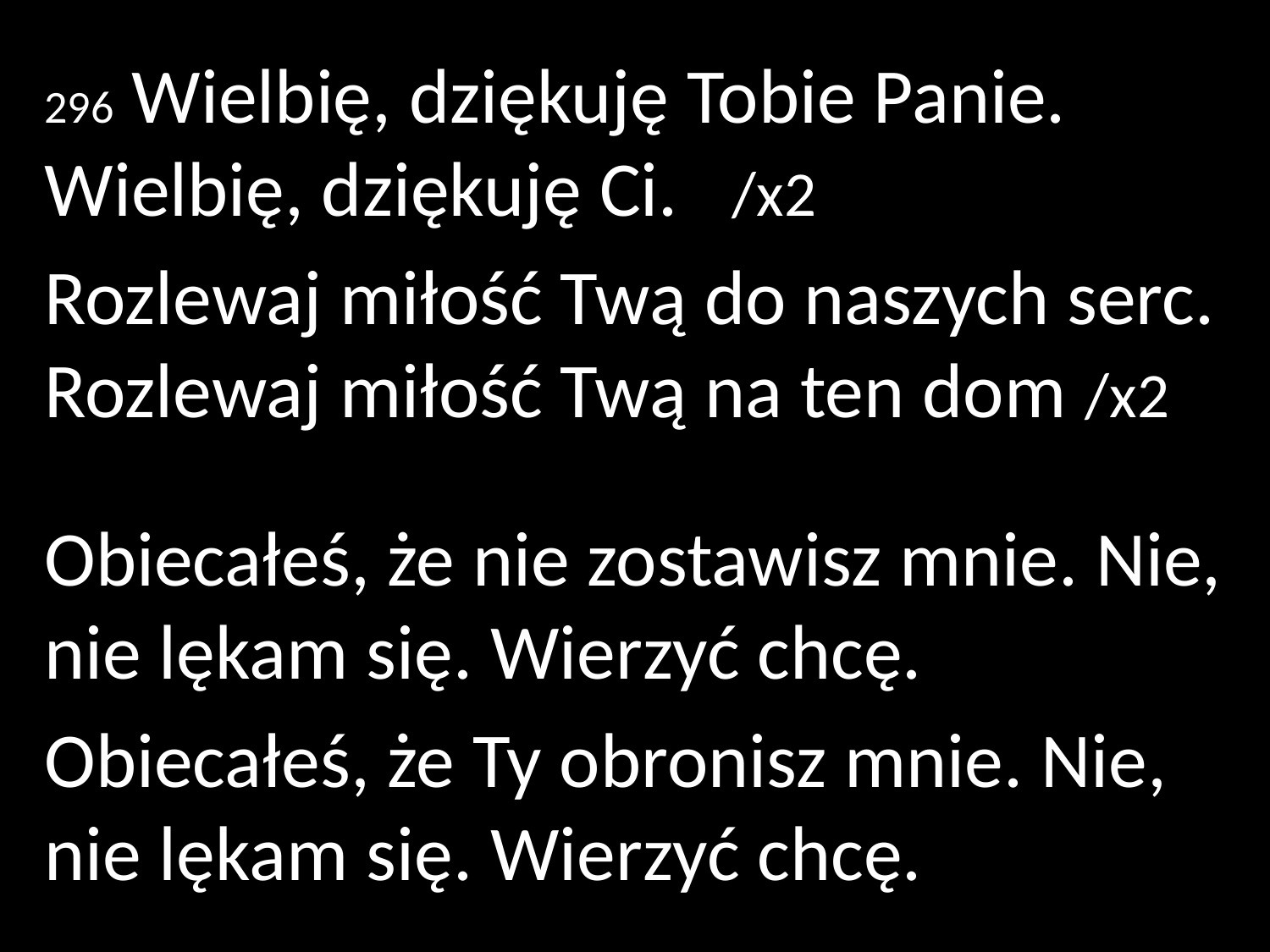

296 Wielbię, dziękuję Tobie Panie. Wielbię, dziękuję Ci.   /x2
Rozlewaj miłość Twą do naszych serc. Rozlewaj miłość Twą na ten dom /x2

Obiecałeś, że nie zostawisz mnie. Nie, nie lękam się. Wierzyć chcę.
Obiecałeś, że Ty obronisz mnie. Nie, nie lękam się. Wierzyć chcę.